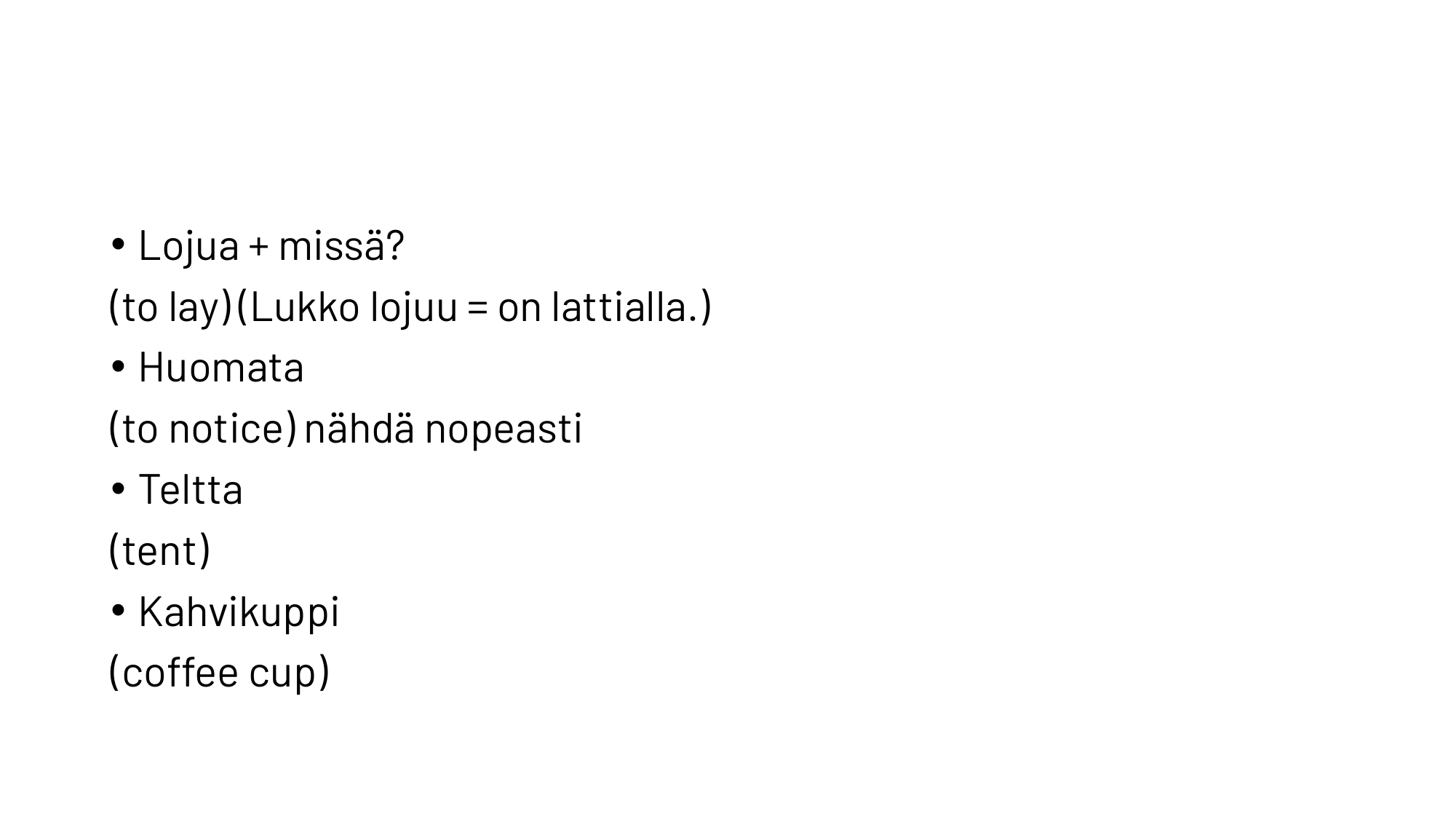

#
Lojua + missä?
(to lay) (Lukko lojuu = on lattialla.)
Huomata
(to notice) nähdä nopeasti
Teltta
(tent)
Kahvikuppi
(coffee cup)